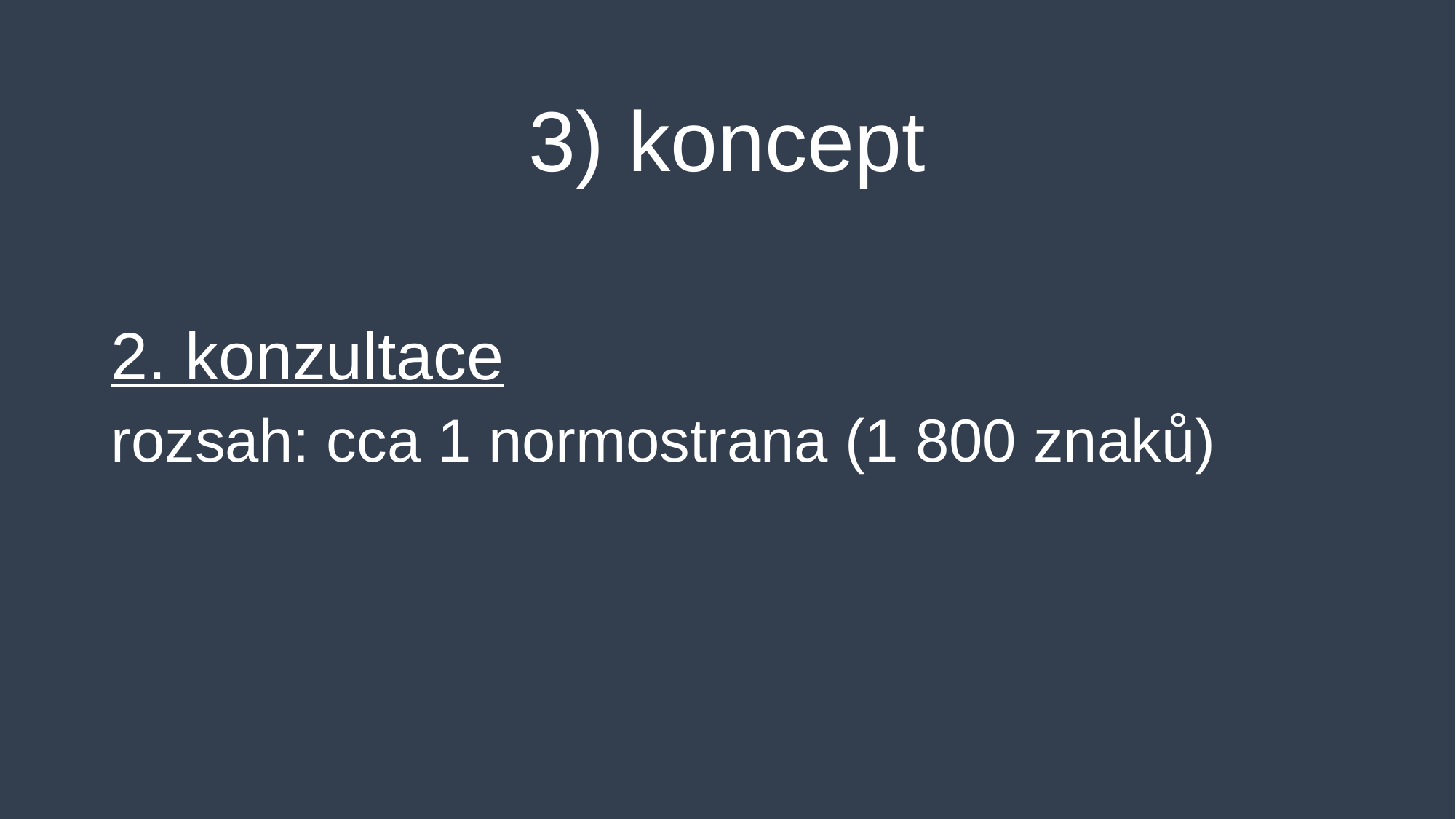

# 3) koncept
2. konzultace
rozsah: cca 1 normostrana (1 800 znaků)